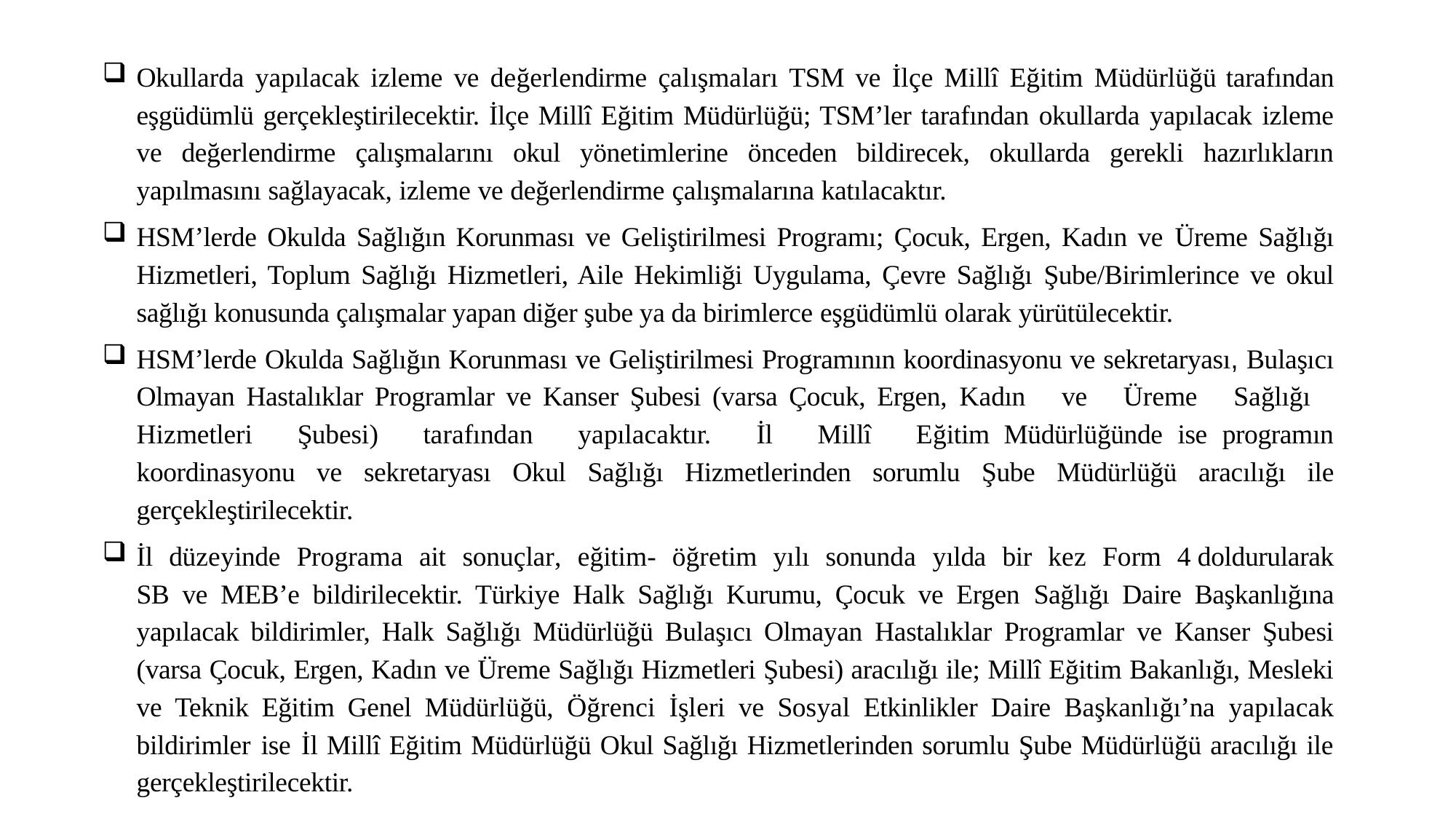

Okullarda yapılacak izleme ve değerlendirme çalışmaları TSM ve İlçe Millî Eğitim Müdürlüğü tarafından eşgüdümlü gerçekleştirilecektir. İlçe Millî Eğitim Müdürlüğü; TSM’ler tarafından okullarda yapılacak izleme ve değerlendirme çalışmalarını okul yönetimlerine önceden bildirecek, okullarda gerekli hazırlıkların yapılmasını sağlayacak, izleme ve değerlendirme çalışmalarına katılacaktır.
HSM’lerde Okulda Sağlığın Korunması ve Geliştirilmesi Programı; Çocuk, Ergen, Kadın ve Üreme Sağlığı Hizmetleri, Toplum Sağlığı Hizmetleri, Aile Hekimliği Uygulama, Çevre Sağlığı Şube/Birimlerince ve okul sağlığı konusunda çalışmalar yapan diğer şube ya da birimlerce eşgüdümlü olarak yürütülecektir.
HSM’lerde Okulda Sağlığın Korunması ve Geliştirilmesi Programının koordinasyonu ve sekretaryası, Bulaşıcı Olmayan Hastalıklar Programlar ve Kanser Şubesi (varsa Çocuk, Ergen, Kadın   ve   Üreme   Sağlığı   Hizmetleri   Şubesi)   tarafından   yapılacaktır.   İl   Millî   Eğitim Müdürlüğünde ise programın koordinasyonu ve sekretaryası Okul Sağlığı Hizmetlerinden sorumlu Şube Müdürlüğü aracılığı ile gerçekleştirilecektir.
İl  düzeyinde  Programa  ait  sonuçlar,  eğitim-  öğretim  yılı  sonunda  yılda  bir  kez  Form  4 doldurularak SB ve MEB’e bildirilecektir. Türkiye Halk Sağlığı Kurumu, Çocuk ve Ergen Sağlığı Daire Başkanlığına yapılacak bildirimler, Halk Sağlığı Müdürlüğü Bulaşıcı Olmayan Hastalıklar Programlar ve Kanser Şubesi (varsa Çocuk, Ergen, Kadın ve Üreme Sağlığı Hizmetleri Şubesi) aracılığı ile; Millî Eğitim Bakanlığı, Mesleki ve Teknik Eğitim Genel Müdürlüğü, Öğrenci İşleri ve Sosyal Etkinlikler Daire Başkanlığı’na yapılacak bildirimler ise İl Millî Eğitim Müdürlüğü Okul Sağlığı Hizmetlerinden sorumlu Şube Müdürlüğü aracılığı ile gerçekleştirilecektir.